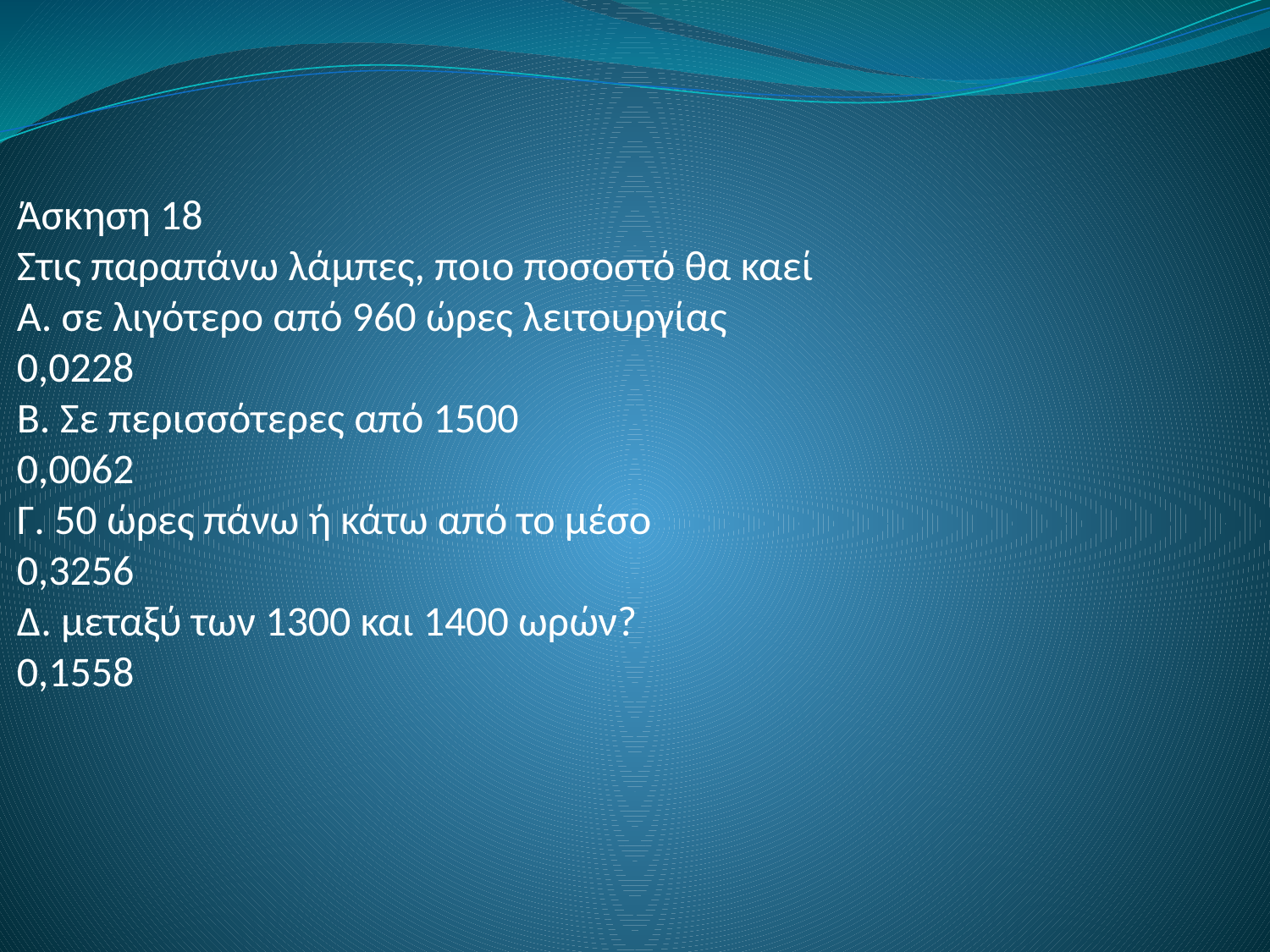

Άσκηση 18
Στις παραπάνω λάμπες, ποιο ποσοστό θα καεί
Α. σε λιγότερο από 960 ώρες λειτουργίας
0,0228
Β. Σε περισσότερες από 1500
0,0062
Γ. 50 ώρες πάνω ή κάτω από το μέσο
0,3256
Δ. μεταξύ των 1300 και 1400 ωρών?
0,1558